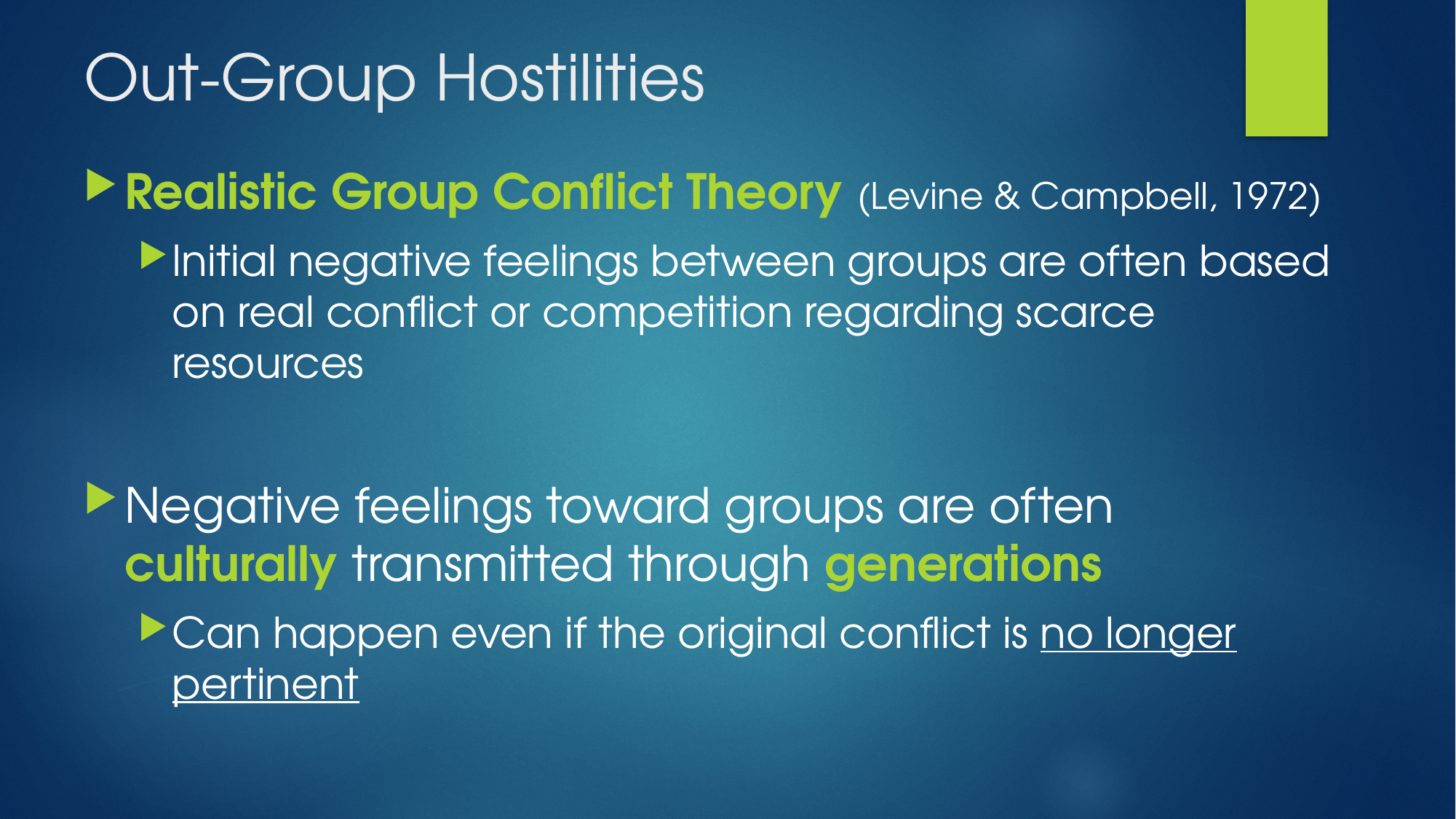

# Out-Group Hostilities
Realistic Group Conflict Theory (Levine & Campbell, 1972)
Initial negative feelings between groups are often based on real conflict or competition regarding scarce resources

Negative feelings toward groups are often culturally transmitted through generations
Can happen even if the original conflict is no longer pertinent